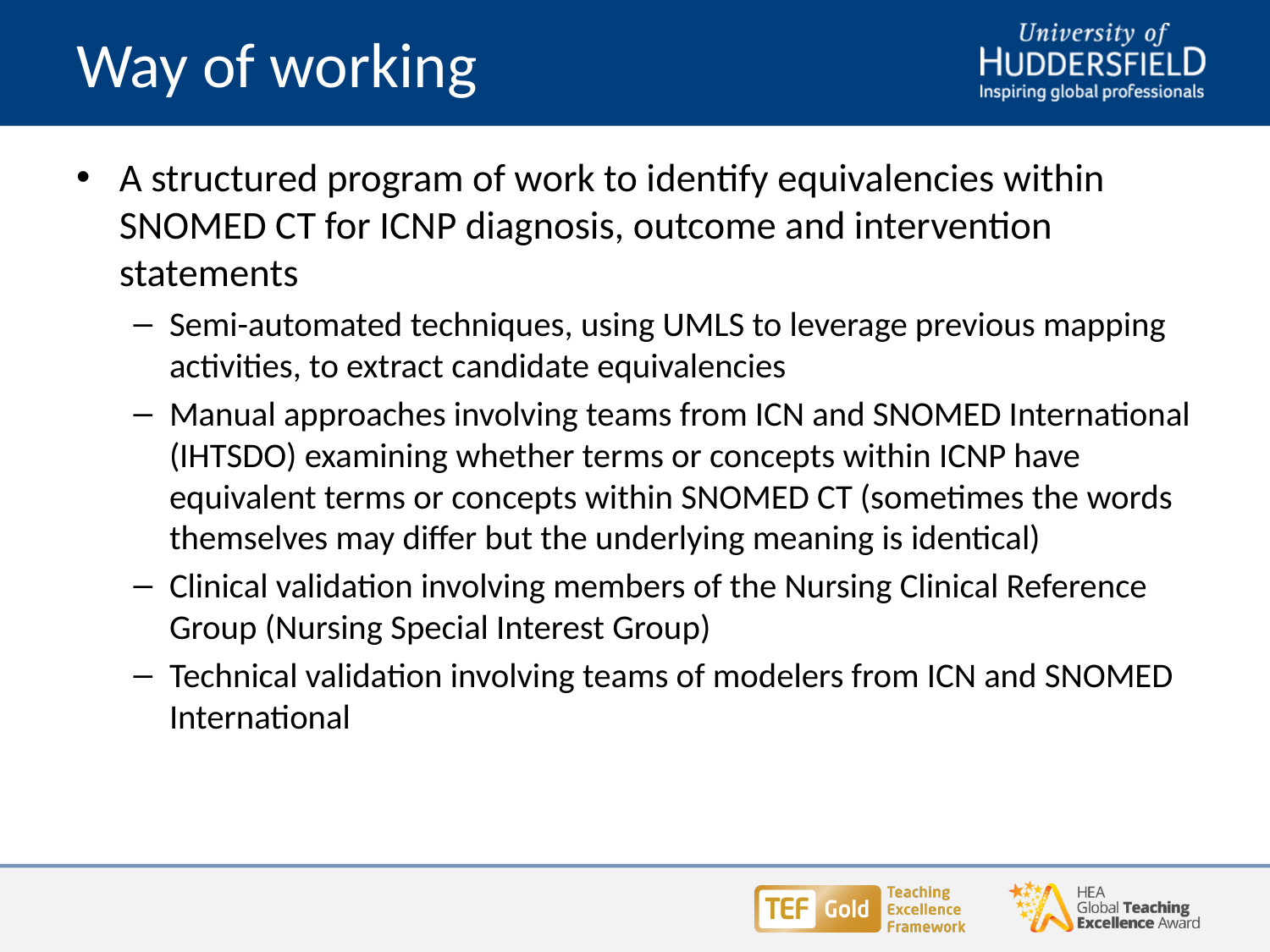

# Way of working
A structured program of work to identify equivalencies within SNOMED CT for ICNP diagnosis, outcome and intervention statements
Semi-automated techniques, using UMLS to leverage previous mapping activities, to extract candidate equivalencies
Manual approaches involving teams from ICN and SNOMED International (IHTSDO) examining whether terms or concepts within ICNP have equivalent terms or concepts within SNOMED CT (sometimes the words themselves may differ but the underlying meaning is identical)
Clinical validation involving members of the Nursing Clinical Reference Group (Nursing Special Interest Group)
Technical validation involving teams of modelers from ICN and SNOMED International